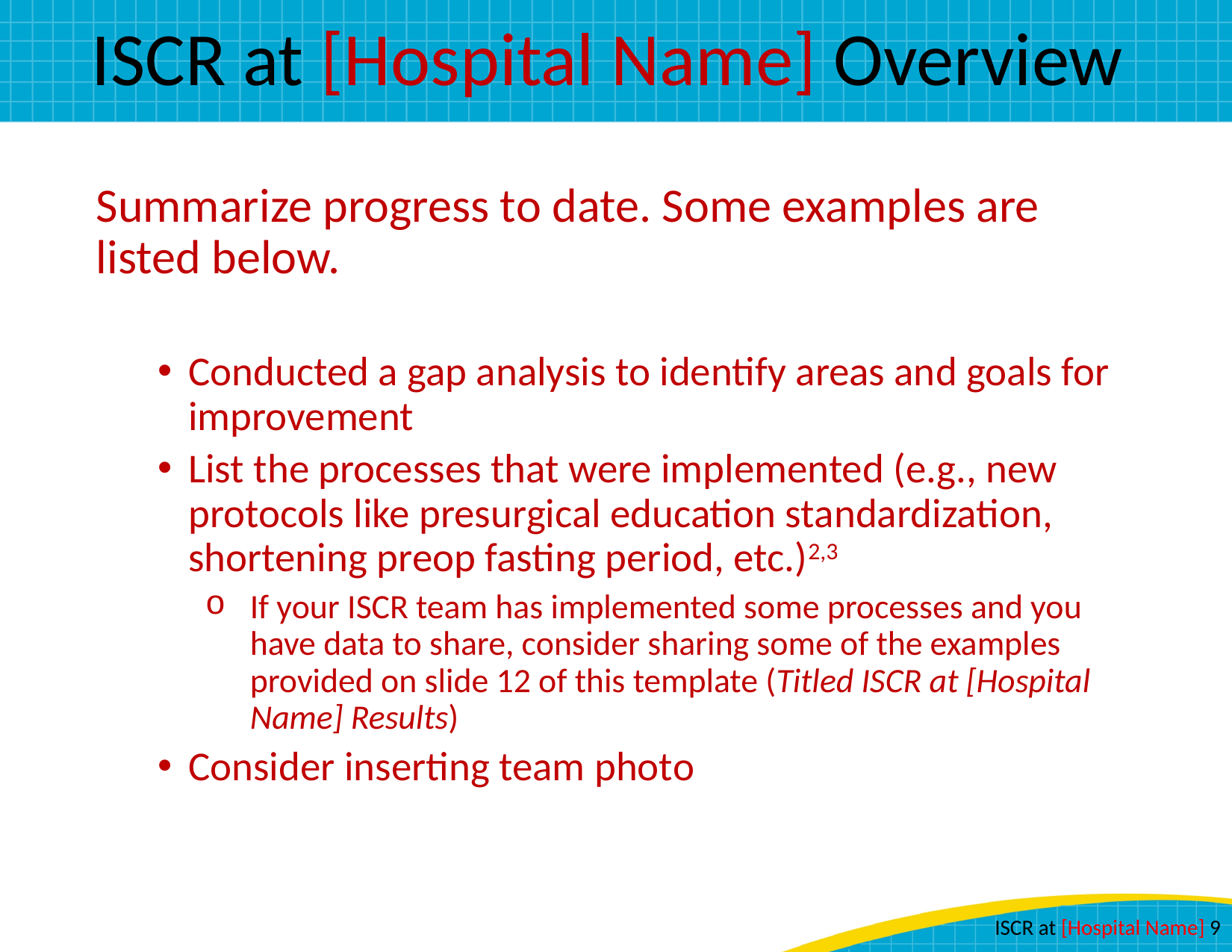

# ISCR at [Hospital Name] Overview
Summarize progress to date. Some examples are listed below.
Conducted a gap analysis to identify areas and goals for improvement
List the processes that were implemented (e.g., new protocols like presurgical education standardization, shortening preop fasting period, etc.)2,3
If your ISCR team has implemented some processes and you have data to share, consider sharing some of the examples provided on slide 12 of this template (Titled ISCR at [Hospital Name] Results)
Consider inserting team photo

ISCR at [Hospital Name] 9